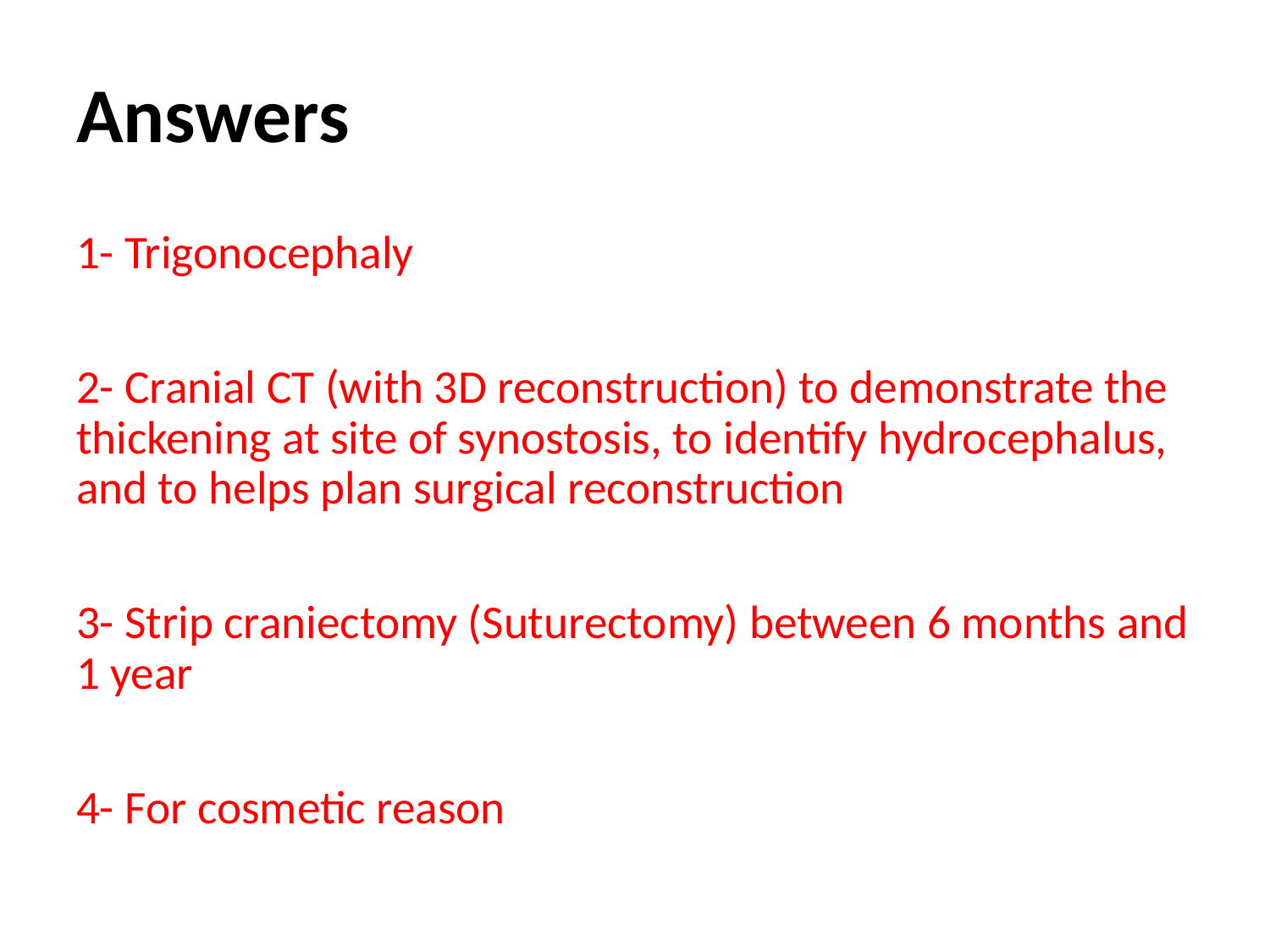

# Answers
1- Trigonocephaly

2- Cranial CT (with 3D reconstruction) to demonstrate the thickening at site of synostosis, to identify hydrocephalus, and to helps plan surgical reconstruction

3- Strip craniectomy (Suturectomy) between 6 months and 1 year

4- For cosmetic reason